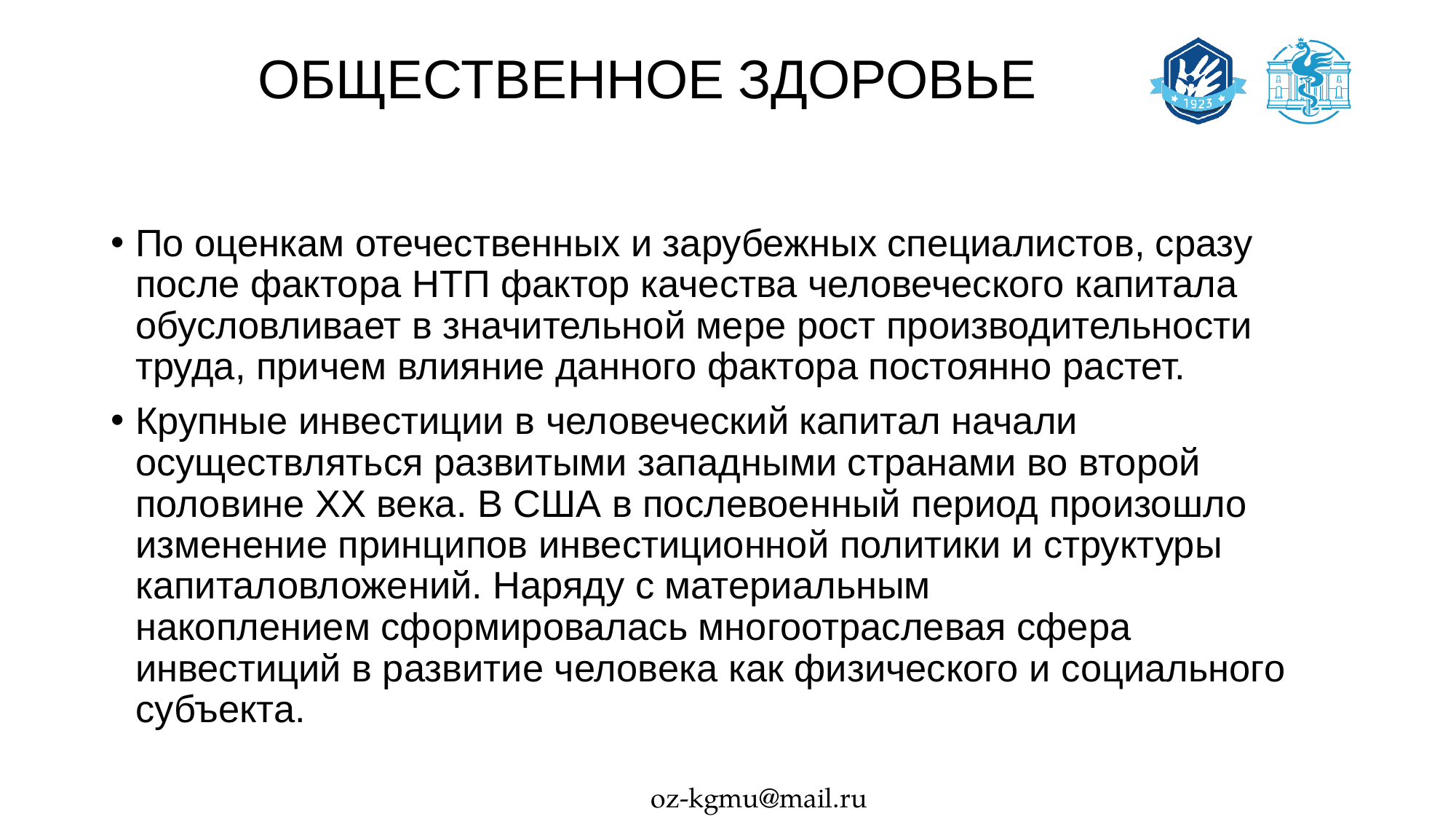

# ОБЩЕСТВЕННОЕ ЗДОРОВЬЕ
По оценкам отечественных и зарубежных специалистов, сразу после фактора НТП фактор качества человеческого капитала обусловливает в значительной мере рост производительности труда, причем влияние данного фактора постоянно растет.
Крупные инвестиции в человеческий капитал начали осуществляться развитыми западными странами во второй половине ХХ века. В США в послевоенный период произошло изменение принципов инвестиционной политики и структуры капиталовложений. Наряду с материальным
накоплением сформировалась многоотраслевая сфера инвестиций в развитие человека как физического и социального субъекта.